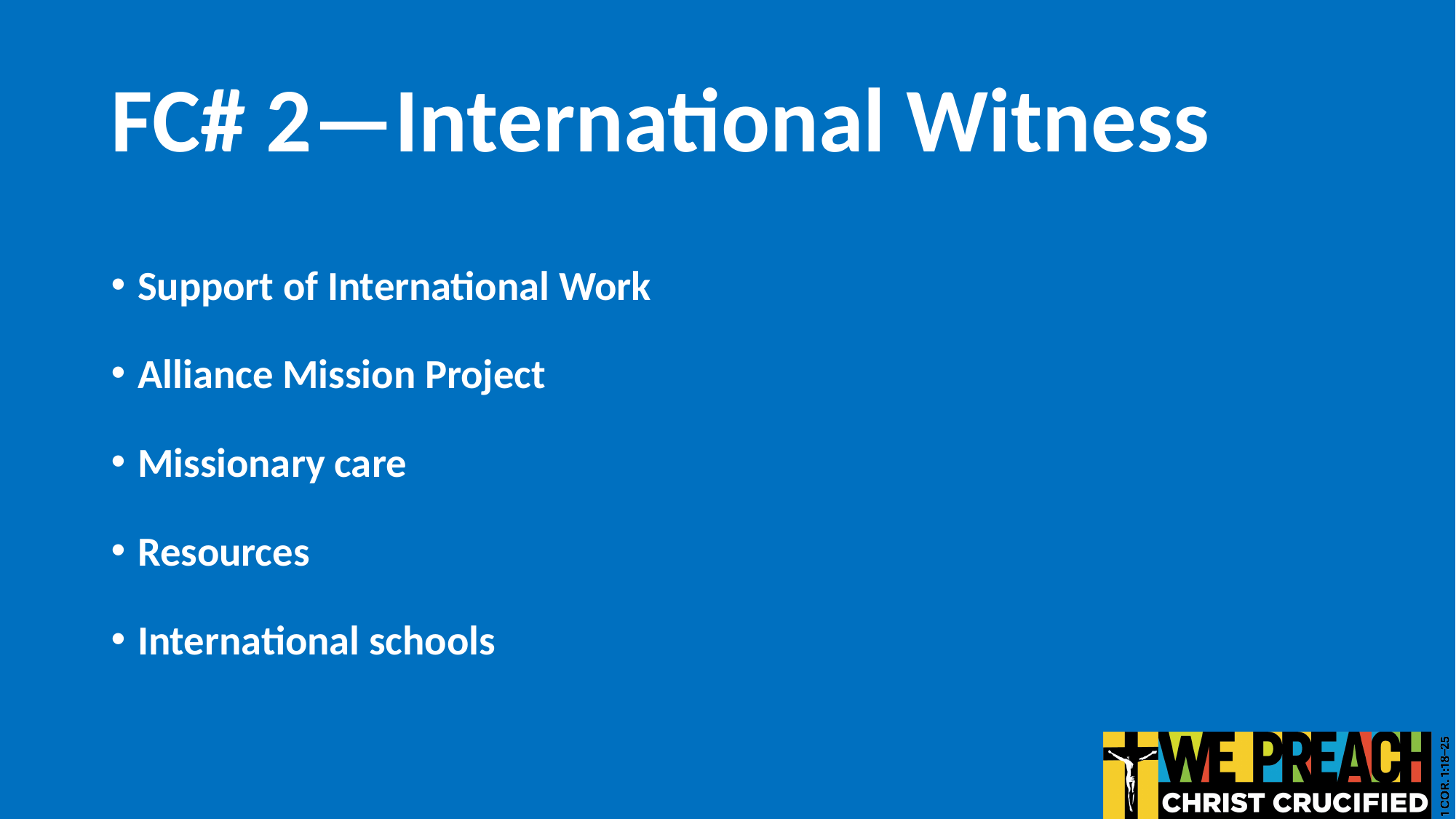

# FC# 2—International Witness
Support of International Work
Alliance Mission Project
Missionary care
Resources
International schools